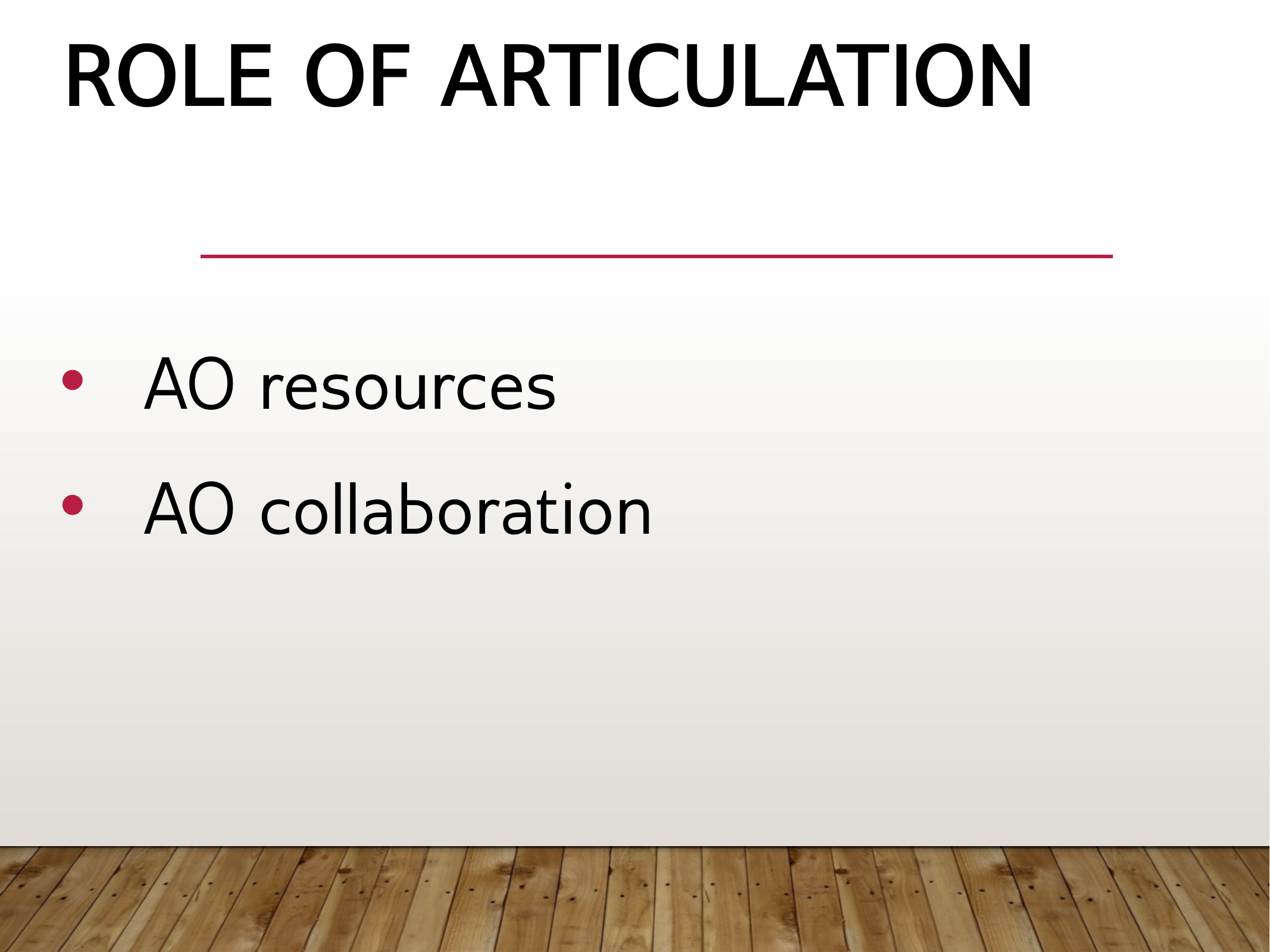

# Role of Articulation
AO resources
AO collaboration